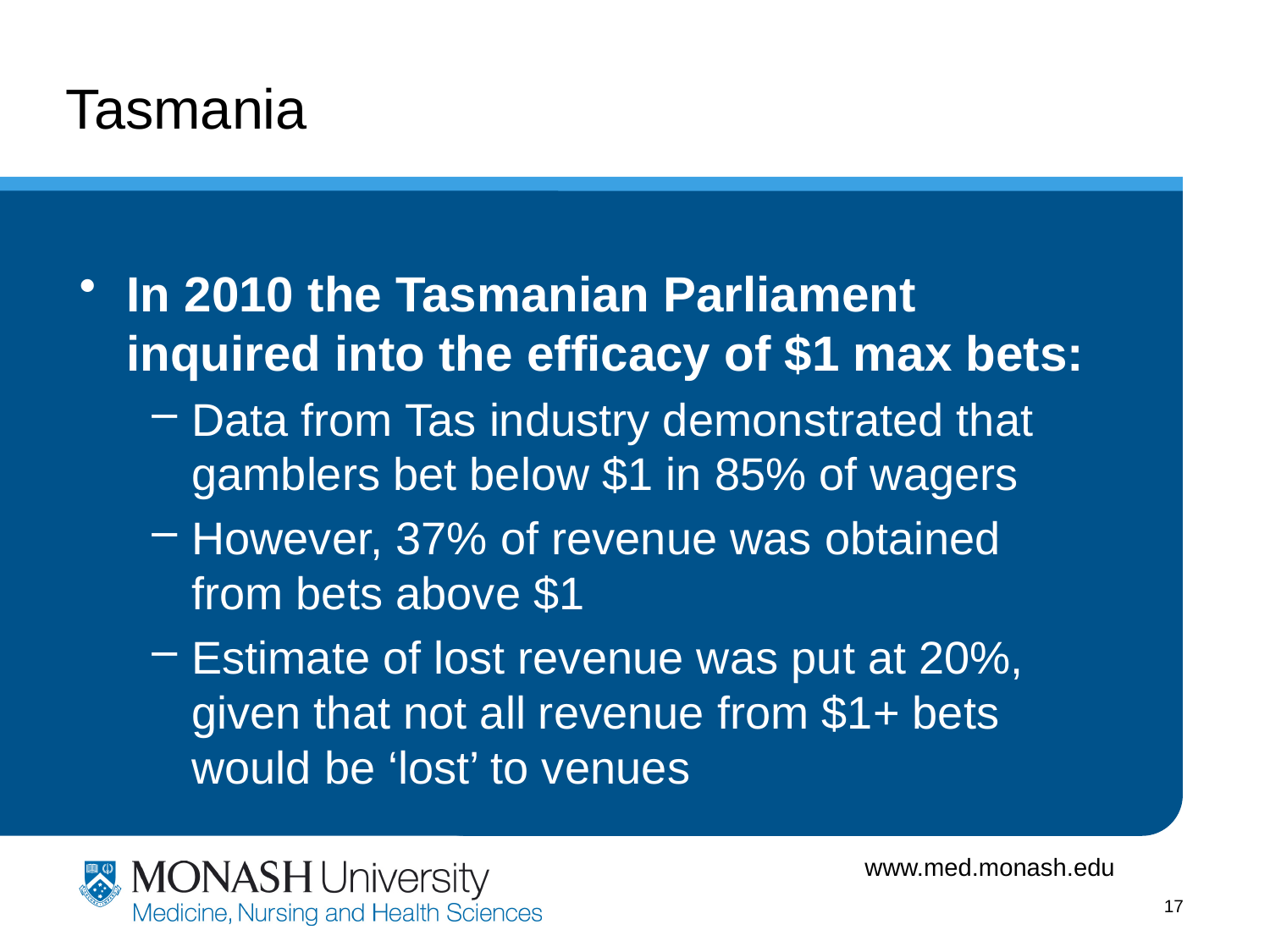

# Tasmania
In 2010 the Tasmanian Parliament inquired into the efficacy of $1 max bets:
Data from Tas industry demonstrated that gamblers bet below $1 in 85% of wagers
However, 37% of revenue was obtained from bets above $1
Estimate of lost revenue was put at 20%, given that not all revenue from $1+ bets would be ‘lost’ to venues